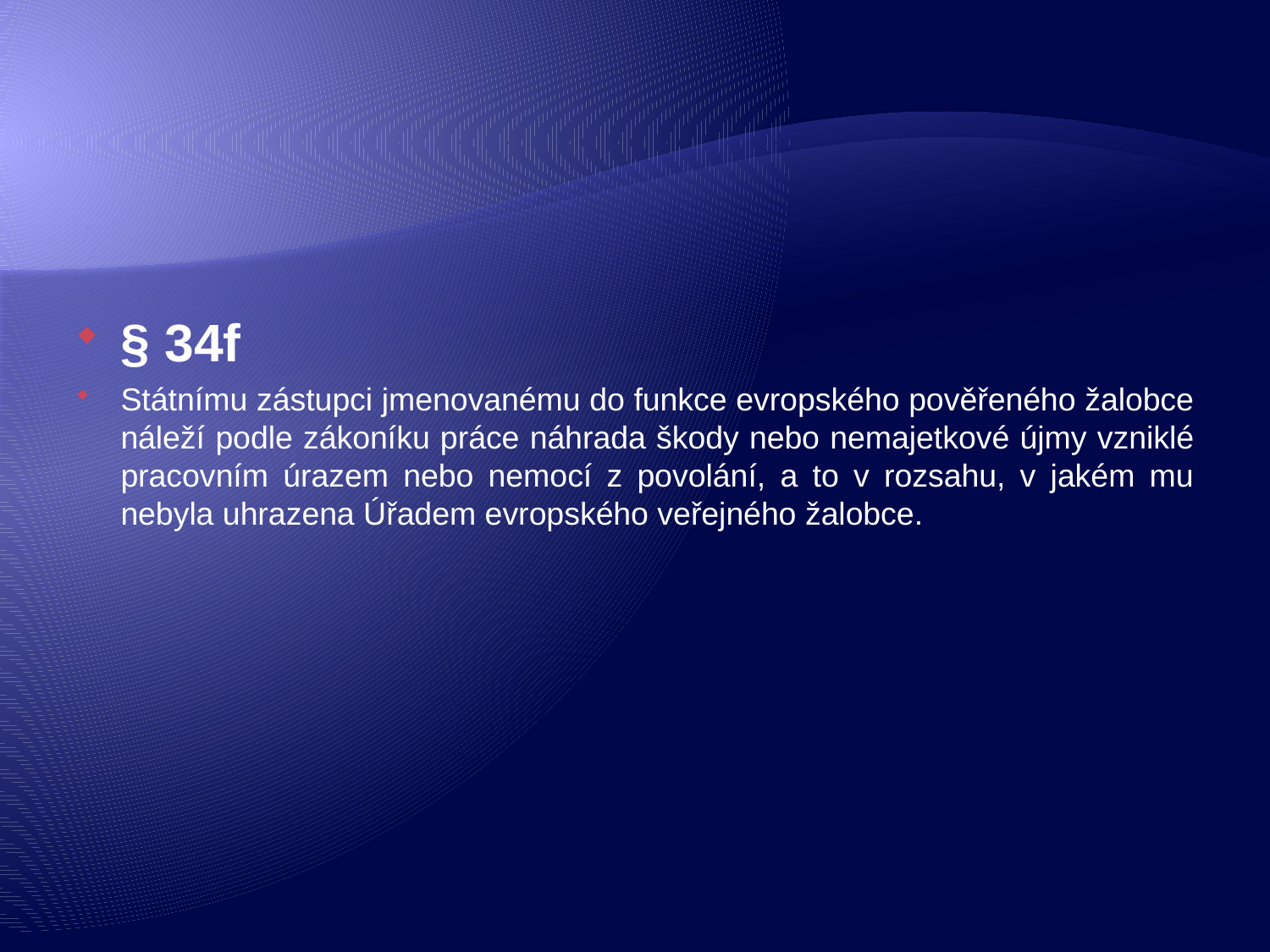

#
§ 34f
Státnímu zástupci jmenovanému do funkce evropského pověřeného žalobce náleží podle zákoníku práce náhrada škody nebo nemajetkové újmy vzniklé pracovním úrazem nebo nemocí z povolání, a to v rozsahu, v jakém mu nebyla uhrazena Úřadem evropského veřejného žalobce.